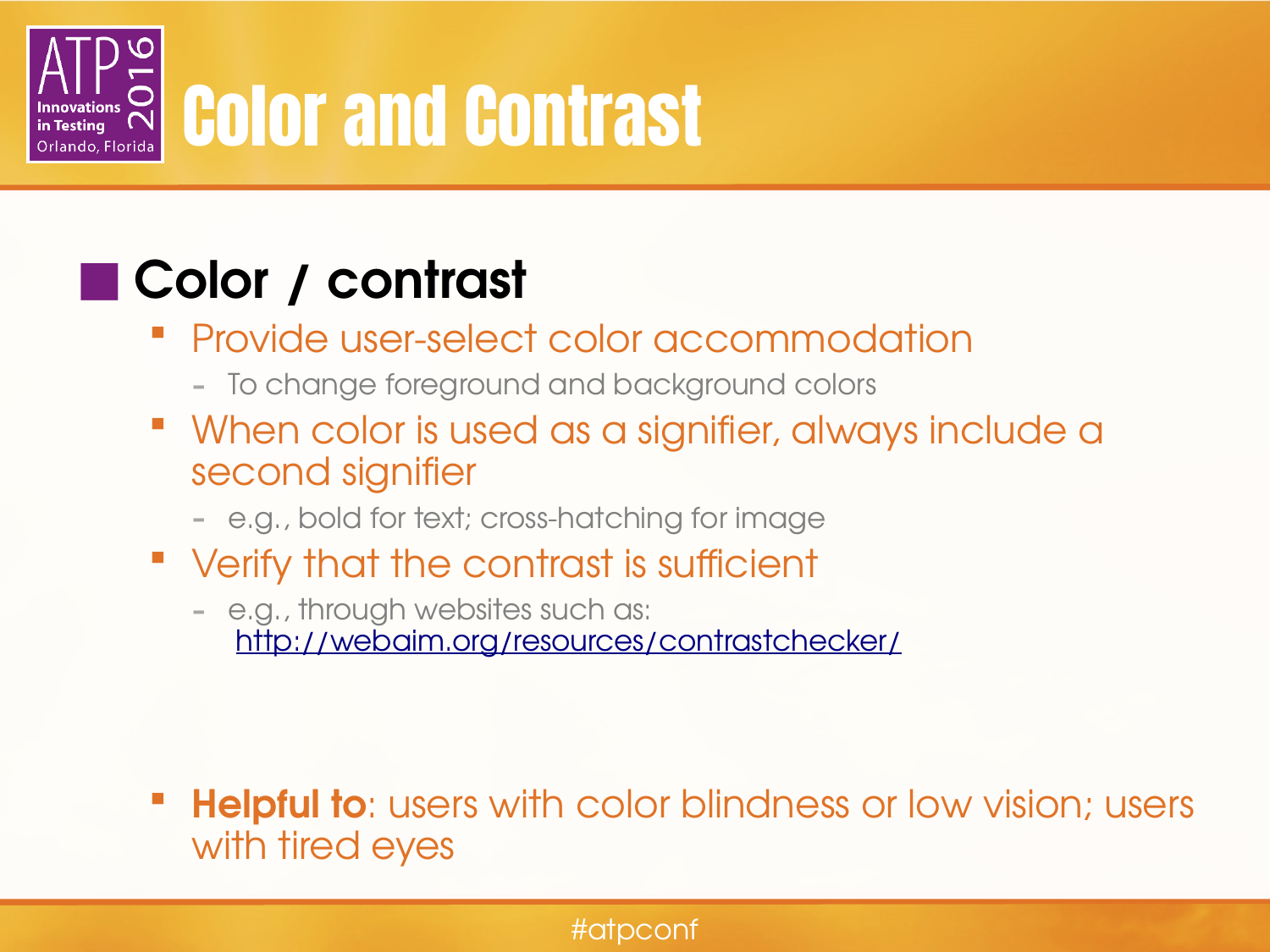

# Color and Contrast
Color / contrast
Provide user-select color accommodation
To change foreground and background colors
When color is used as a signifier, always include a second signifier
e.g., bold for text; cross-hatching for image
Verify that the contrast is sufficient
e.g., through websites such as:
 http://webaim.org/resources/contrastchecker/

Helpful to: users with color blindness or low vision; users with tired eyes